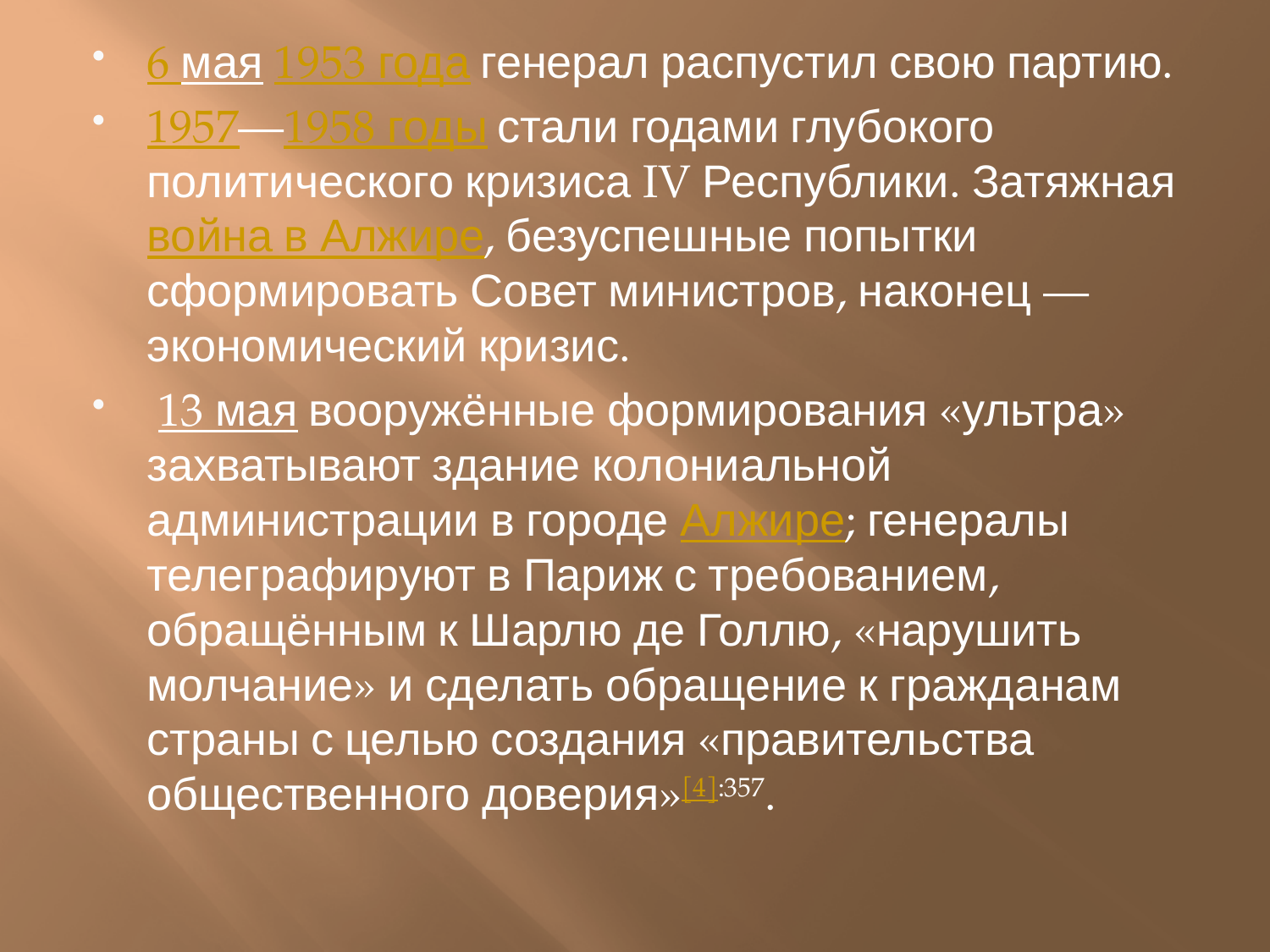

6 мая 1953 года генерал распустил свою партию.
1957—1958 годы стали годами глубокого политического кризиса IV Республики. Затяжная война в Алжире, безуспешные попытки сформировать Совет министров, наконец — экономический кризис.
 13 мая вооружённые формирования «ультра» захватывают здание колониальной администрации в городе Алжире; генералы телеграфируют в Париж с требованием, обращённым к Шарлю де Голлю, «нарушить молчание» и сделать обращение к гражданам страны с целью создания «правительства общественного доверия»[4]:357.